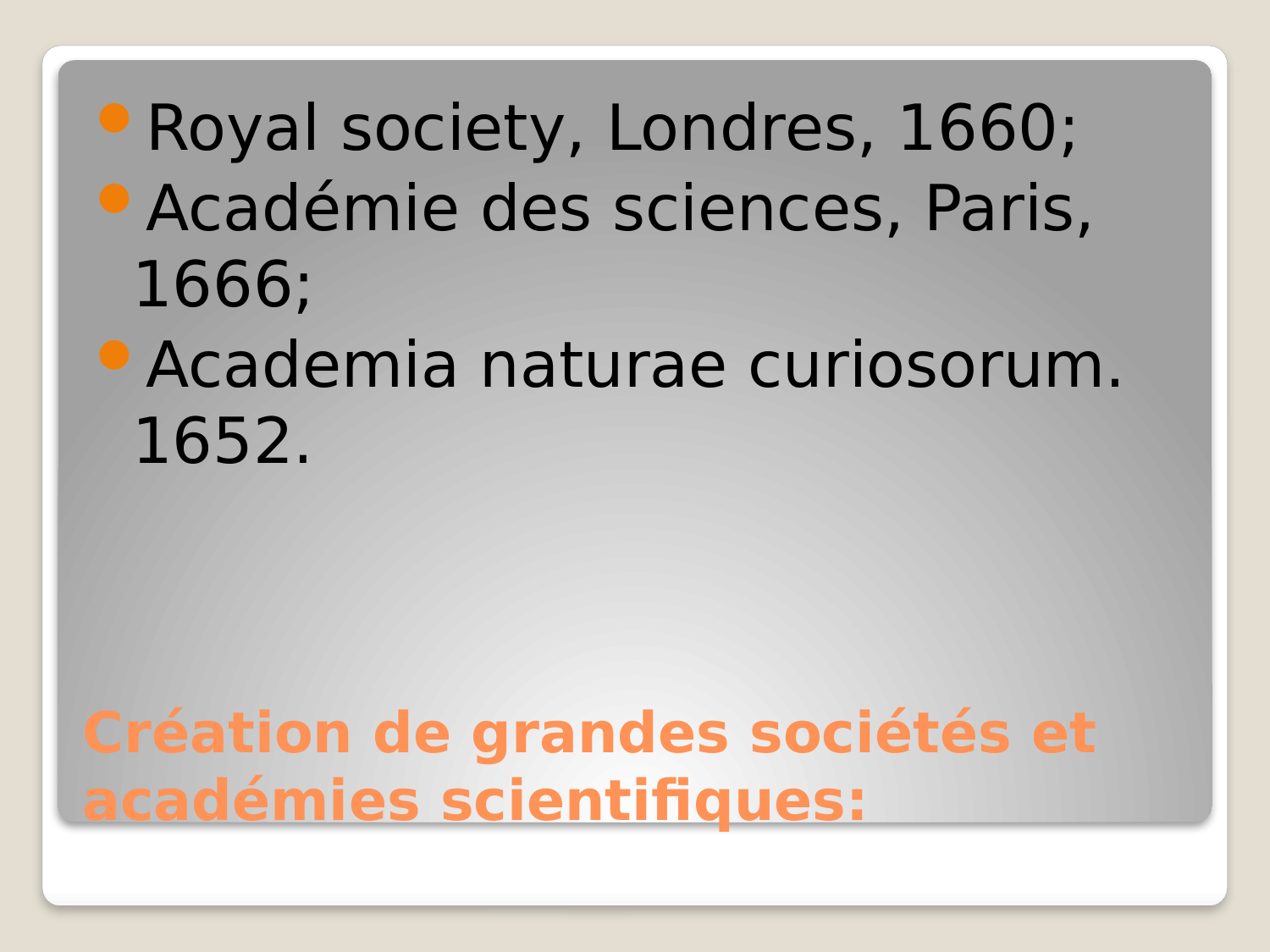

Royal society, Londres, 1660;
Académie des sciences, Paris, 1666;
Academia naturae curiosorum. 1652.

# Création de grandes sociétés et académies scientifiques: